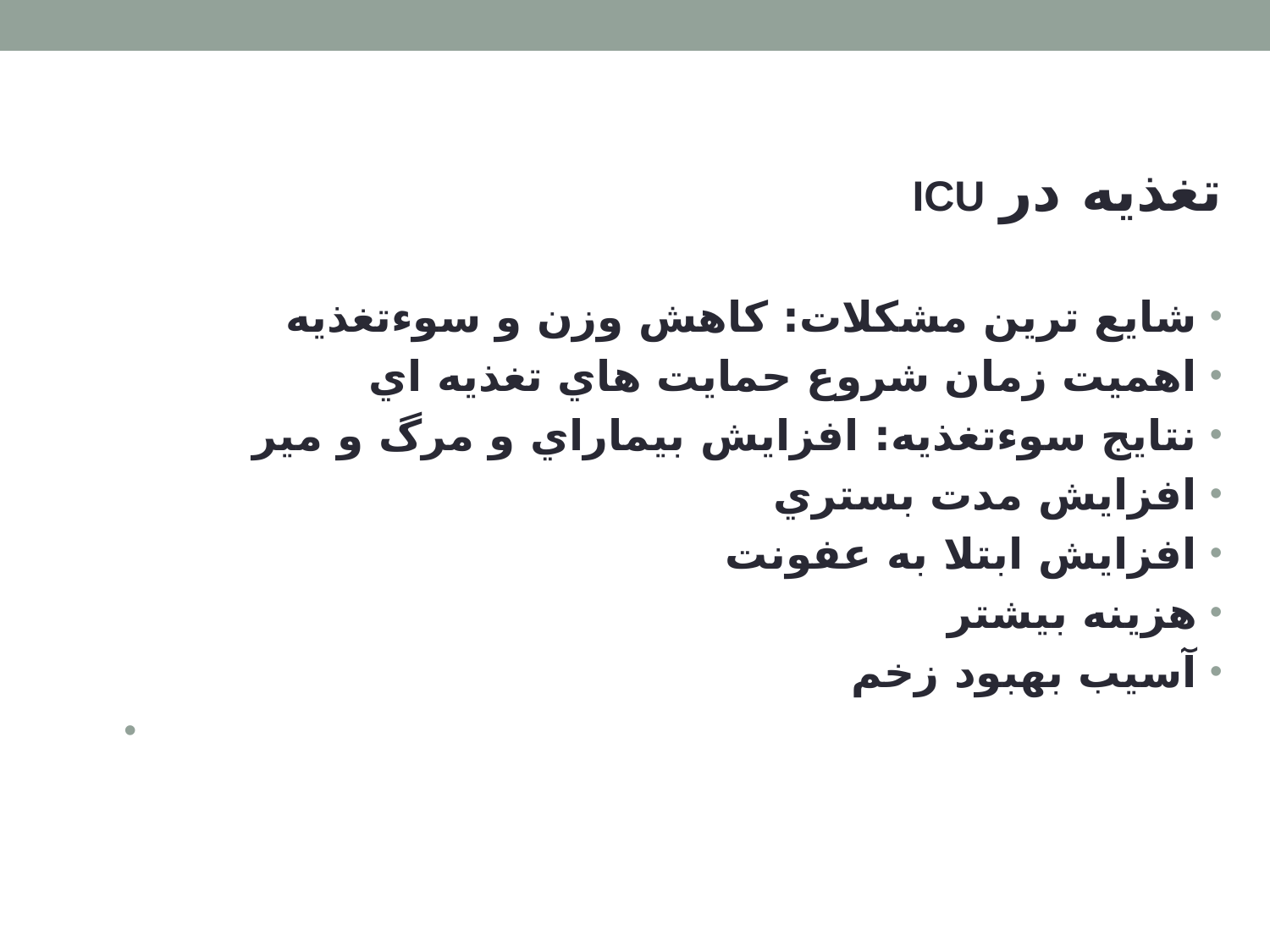

تغذيه در ICU

شايع ترين مشكلات: كاهش وزن و سوءتغذيه
اهميت زمان شروع حمايت هاي تغذيه اي
نتايج سوءتغذيه: افزايش بيماراي و مرگ و مير
افزايش مدت بستري
افزايش ابتلا به عفونت
هزينه بيشتر
آسيب بهبود زخم